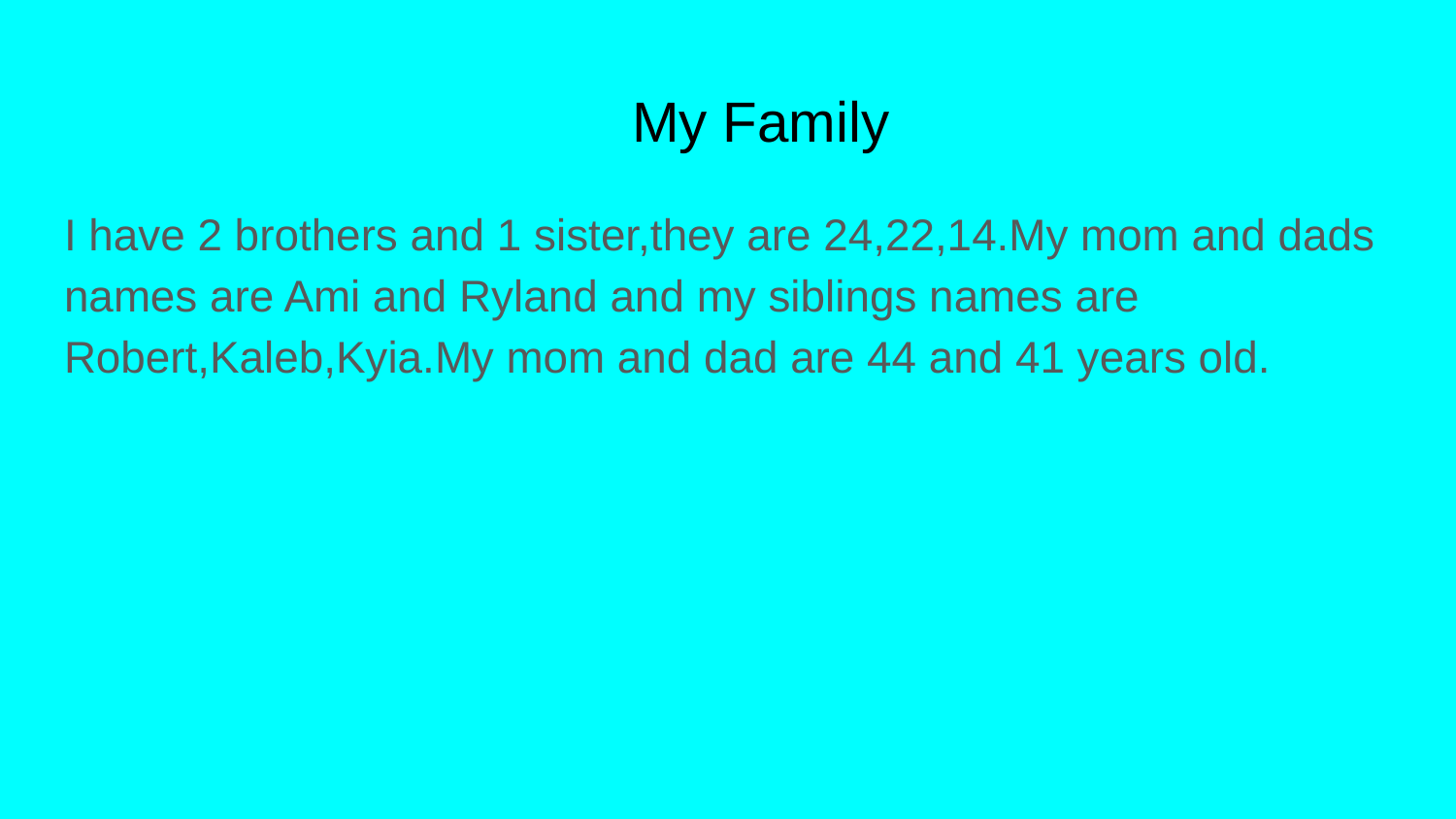

# My Family
I have 2 brothers and 1 sister,they are 24,22,14.My mom and dads names are Ami and Ryland and my siblings names are Robert,Kaleb,Kyia.My mom and dad are 44 and 41 years old.